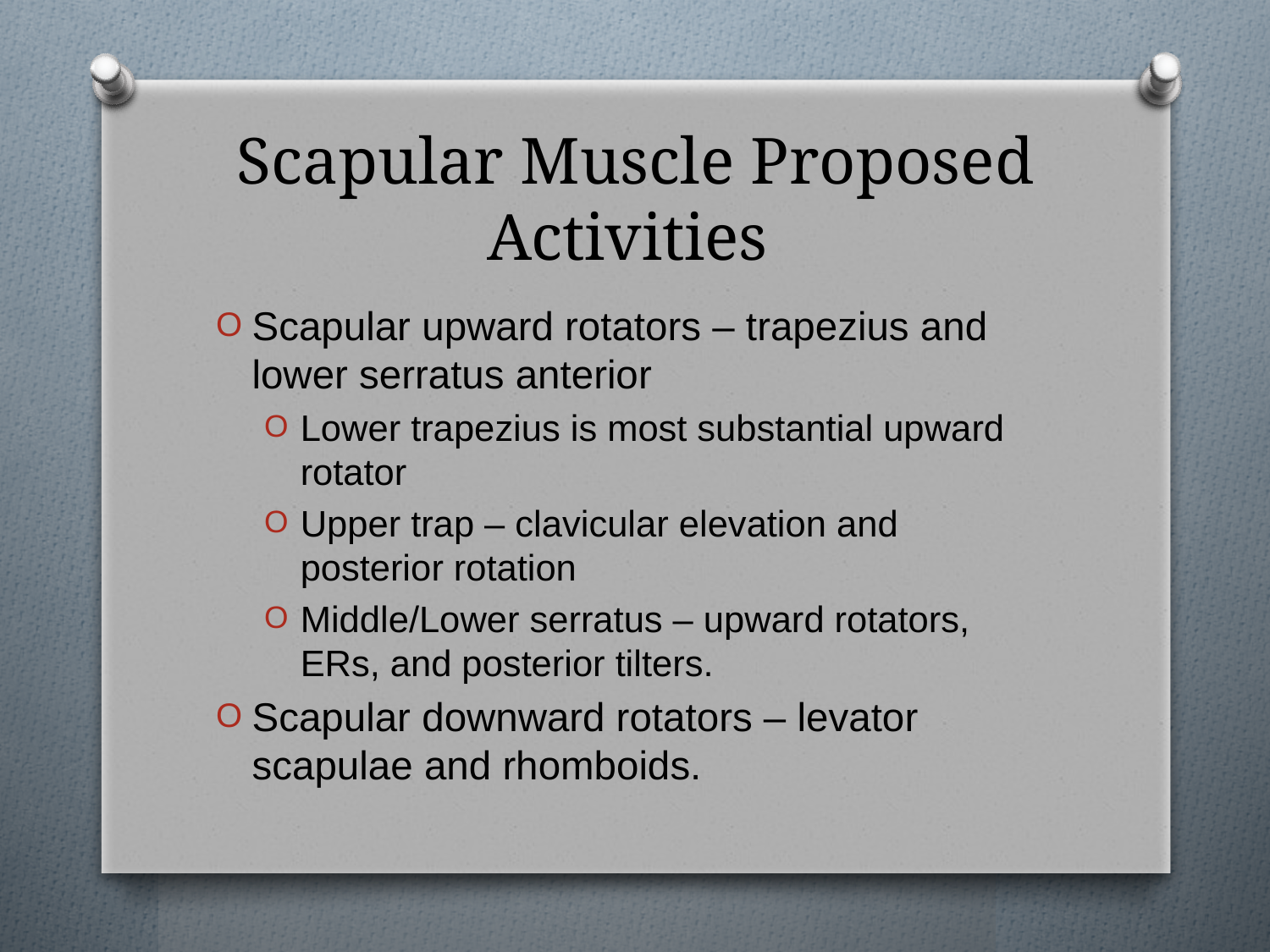

# Scapular Muscle Proposed Activities
Scapular upward rotators – trapezius and lower serratus anterior
Lower trapezius is most substantial upward rotator
Upper trap – clavicular elevation and posterior rotation
Middle/Lower serratus – upward rotators, ERs, and posterior tilters.
Scapular downward rotators – levator scapulae and rhomboids.